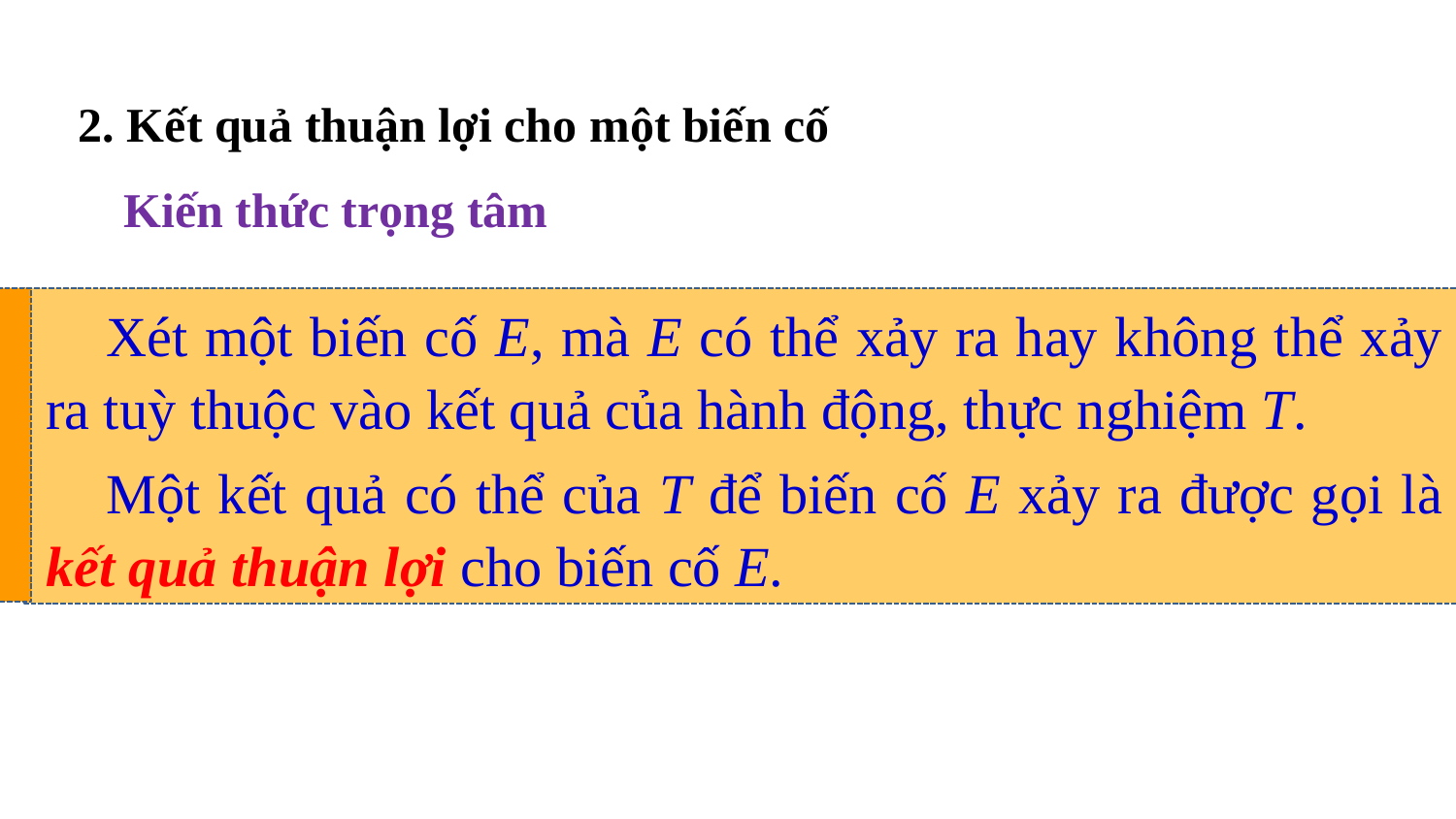

2. Kết quả thuận lợi cho một biến cố
Kiến thức trọng tâm

Xét một biến cố E, mà E có thể xảy ra hay không thể xảy ra tuỳ thuộc vào kết quả của hành động, thực nghiệm T.
Một kết quả có thể của T để biến cố E xảy ra được gọi là kết quả thuận lợi cho biến cố E.